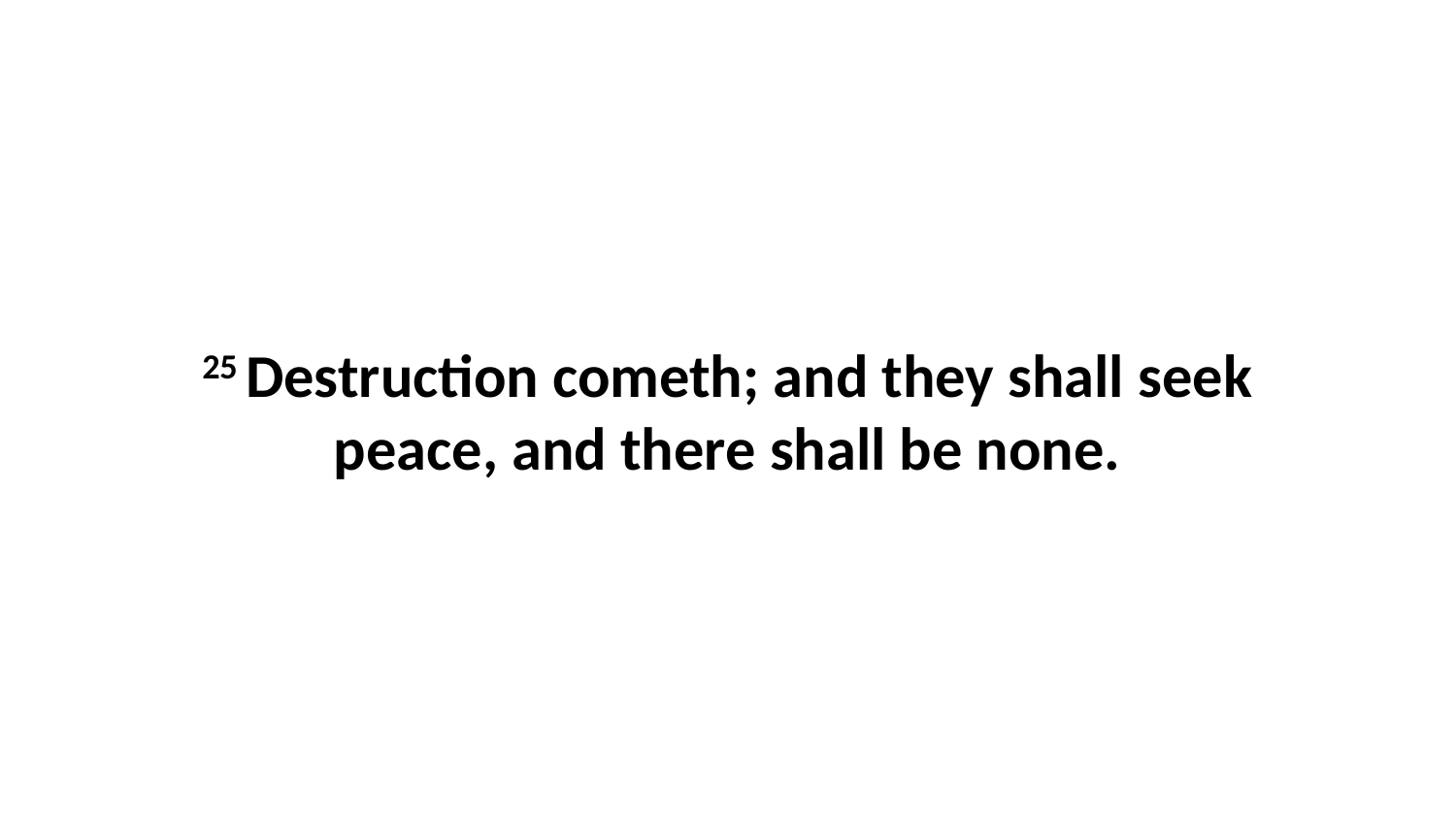

25 Destruction cometh; and they shall seek peace, and there shall be none.